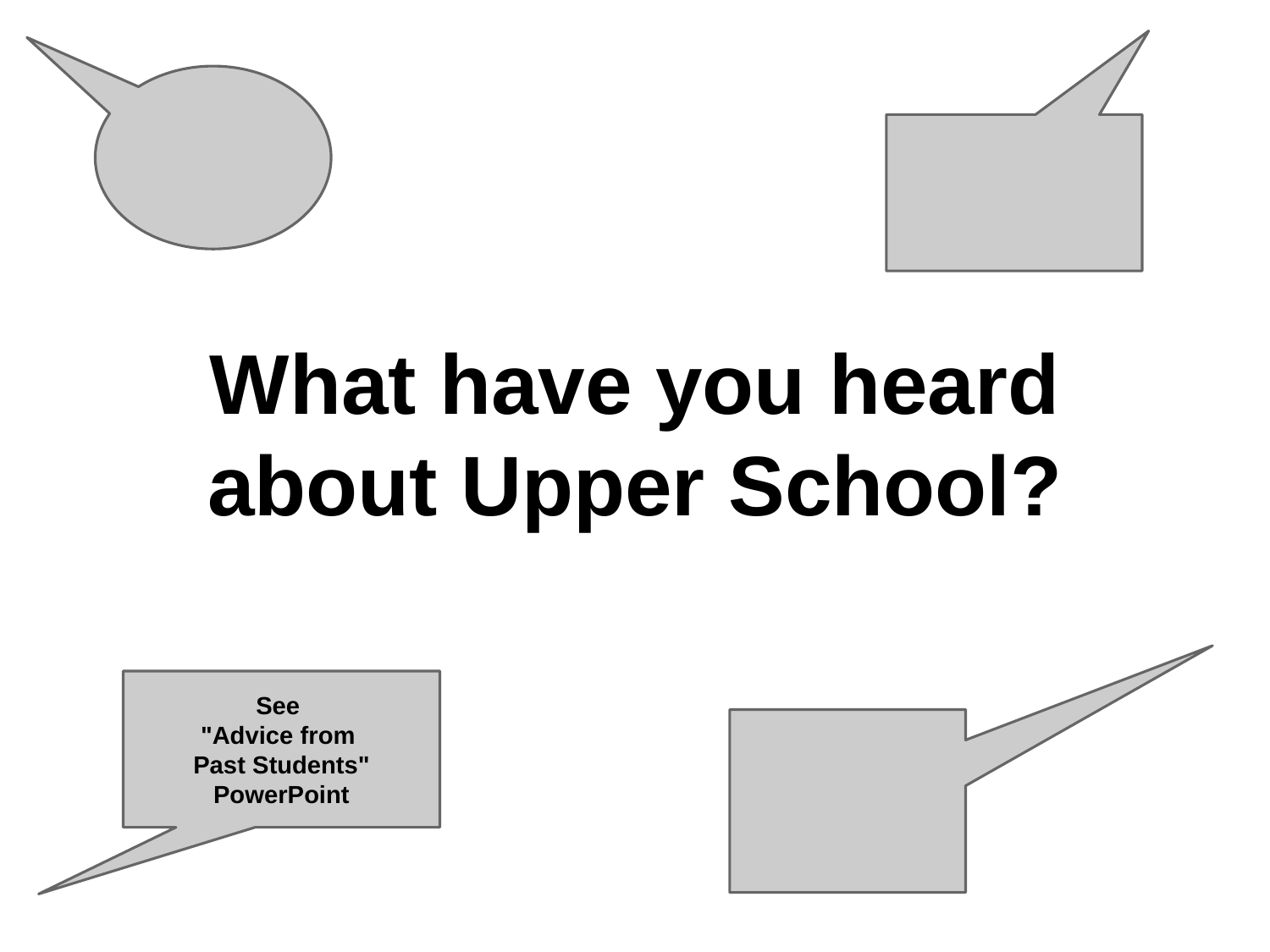

# What have you heard about Upper School?
See
"Advice from
Past Students"
PowerPoint